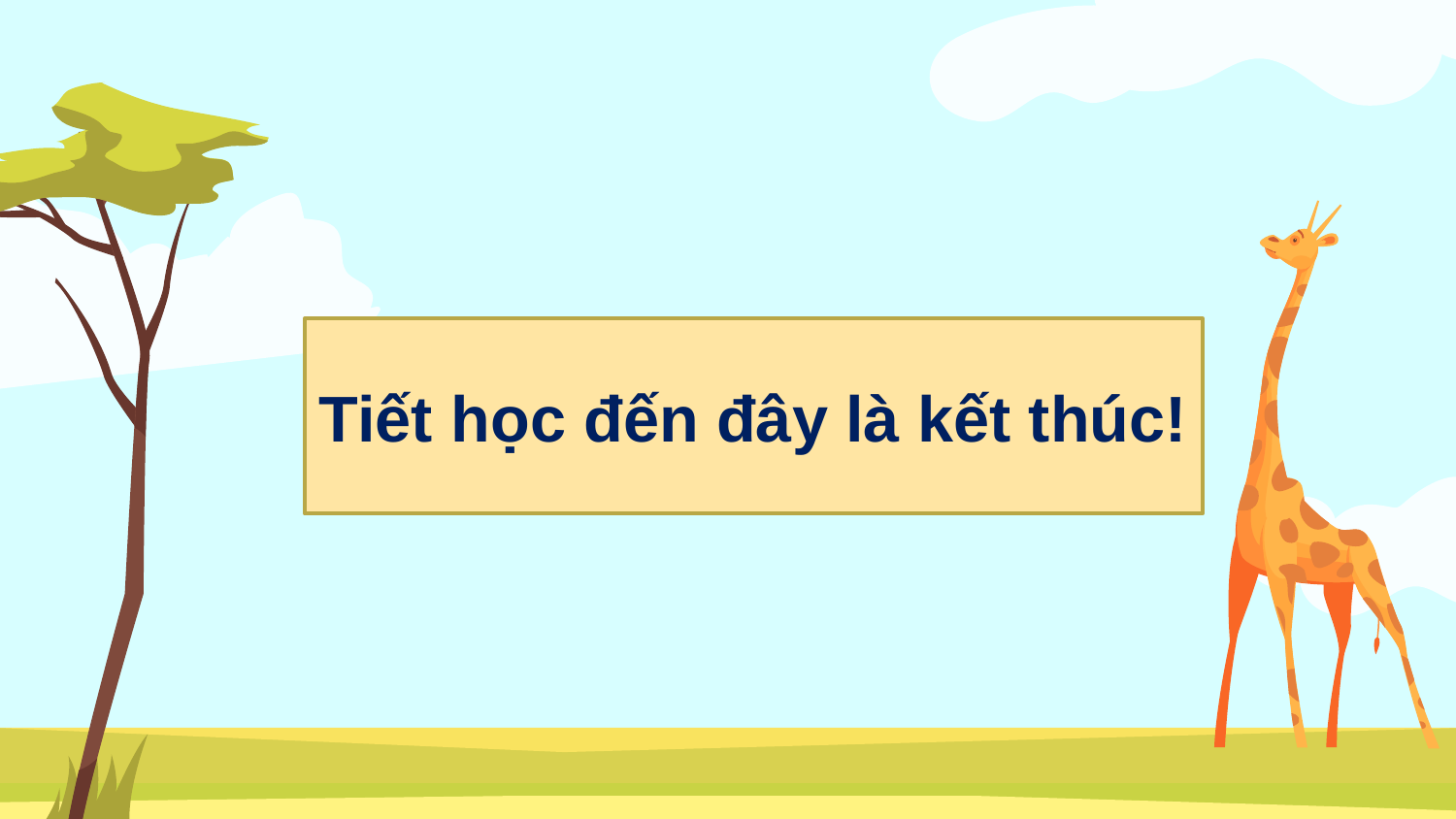

Tiết học đến đây là kết thúc!